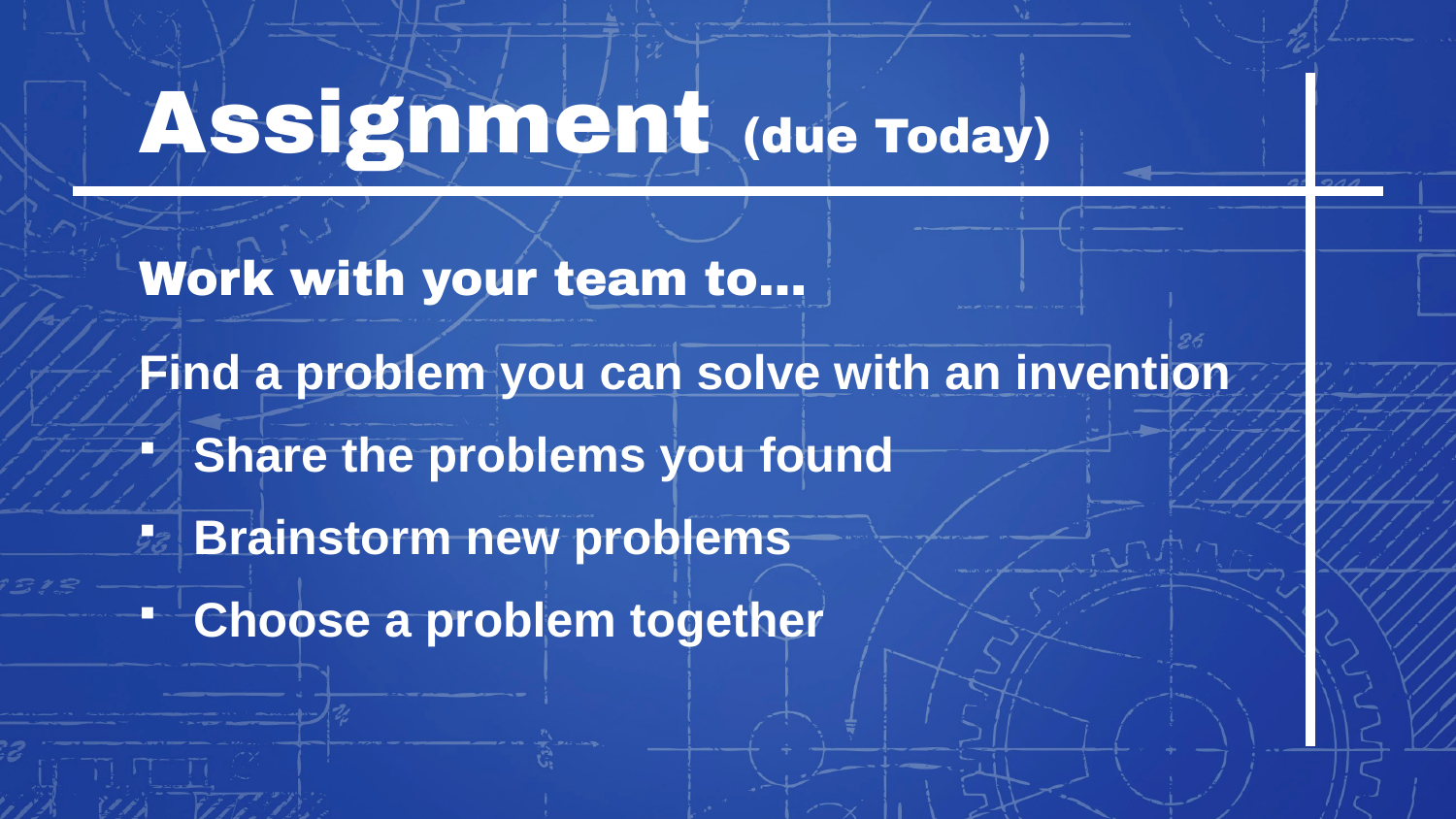

Assignment (due Today)
Work with your team to…
Find a problem you can solve with an invention
Share the problems you found
Brainstorm new problems
Choose a problem together